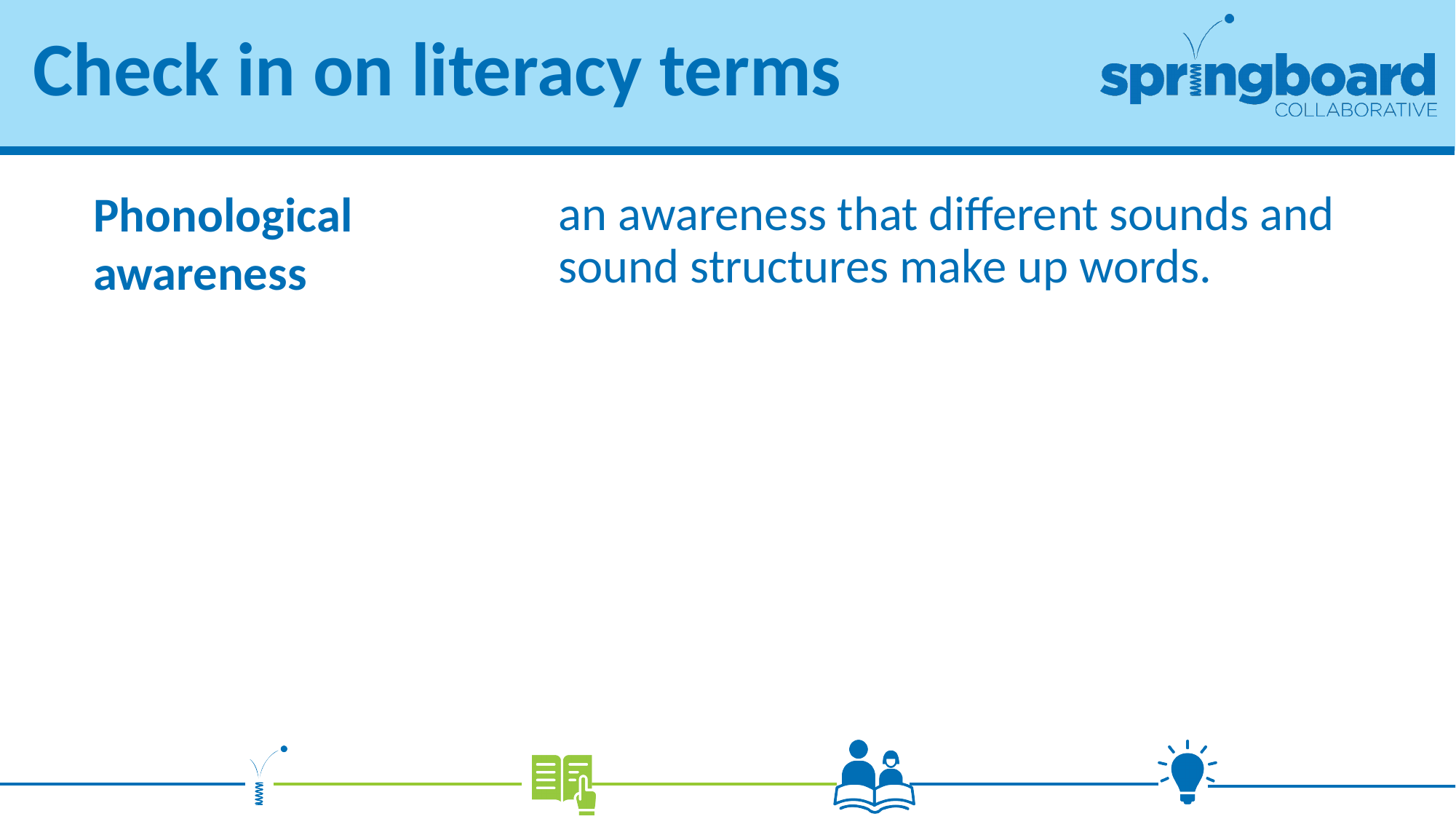

# Check in on literacy terms
an awareness that different sounds and sound structures make up words.
Phonological awareness